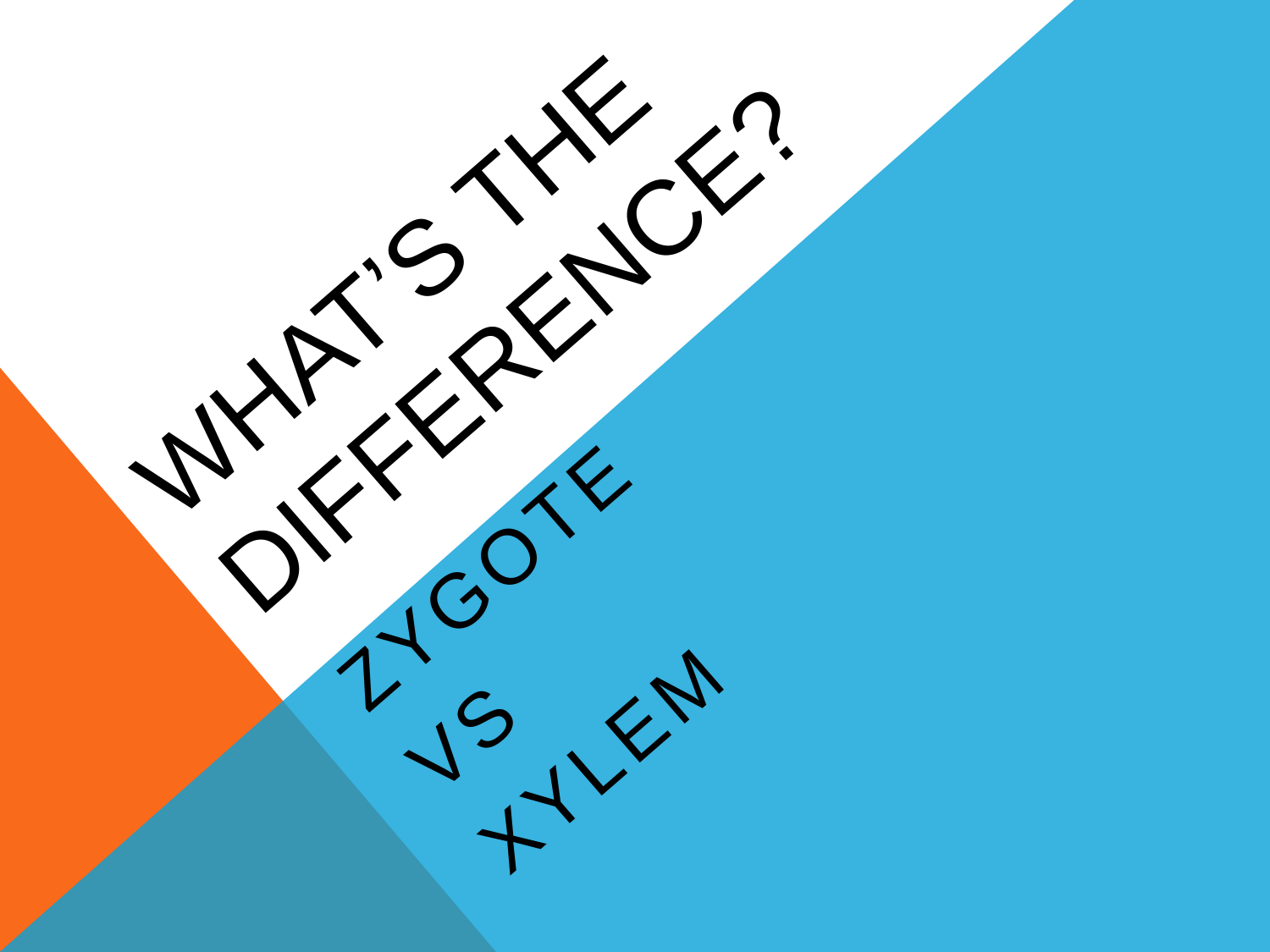

# WHAT’s THE DIFFERENCE?
zygote
VS
XYLEM